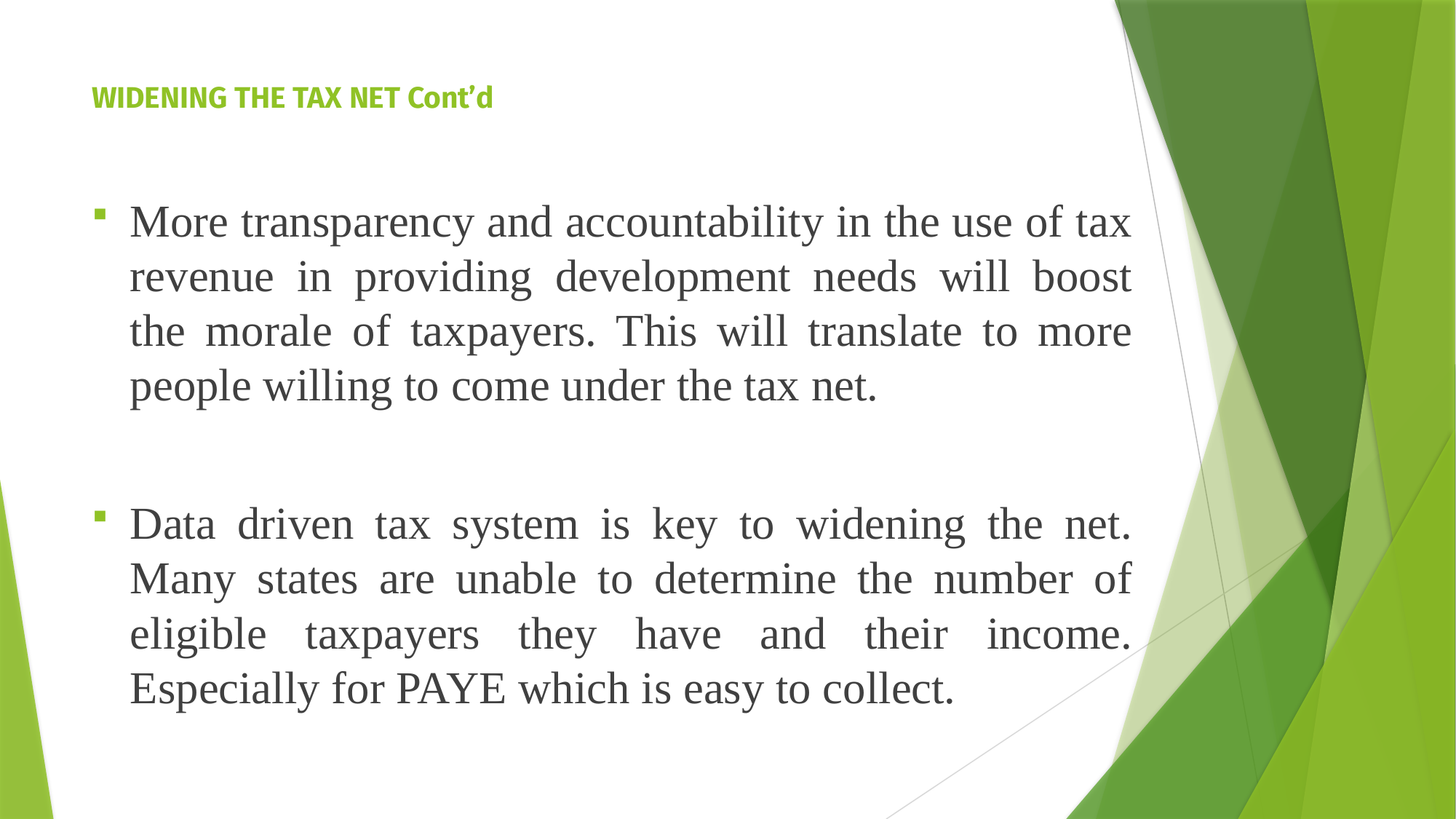

# WIDENING THE TAX NET Cont’d
More transparency and accountability in the use of tax revenue in providing development needs will boost the morale of taxpayers. This will translate to more people willing to come under the tax net.

Data driven tax system is key to widening the net. Many states are unable to determine the number of eligible taxpayers they have and their income. Especially for PAYE which is easy to collect.